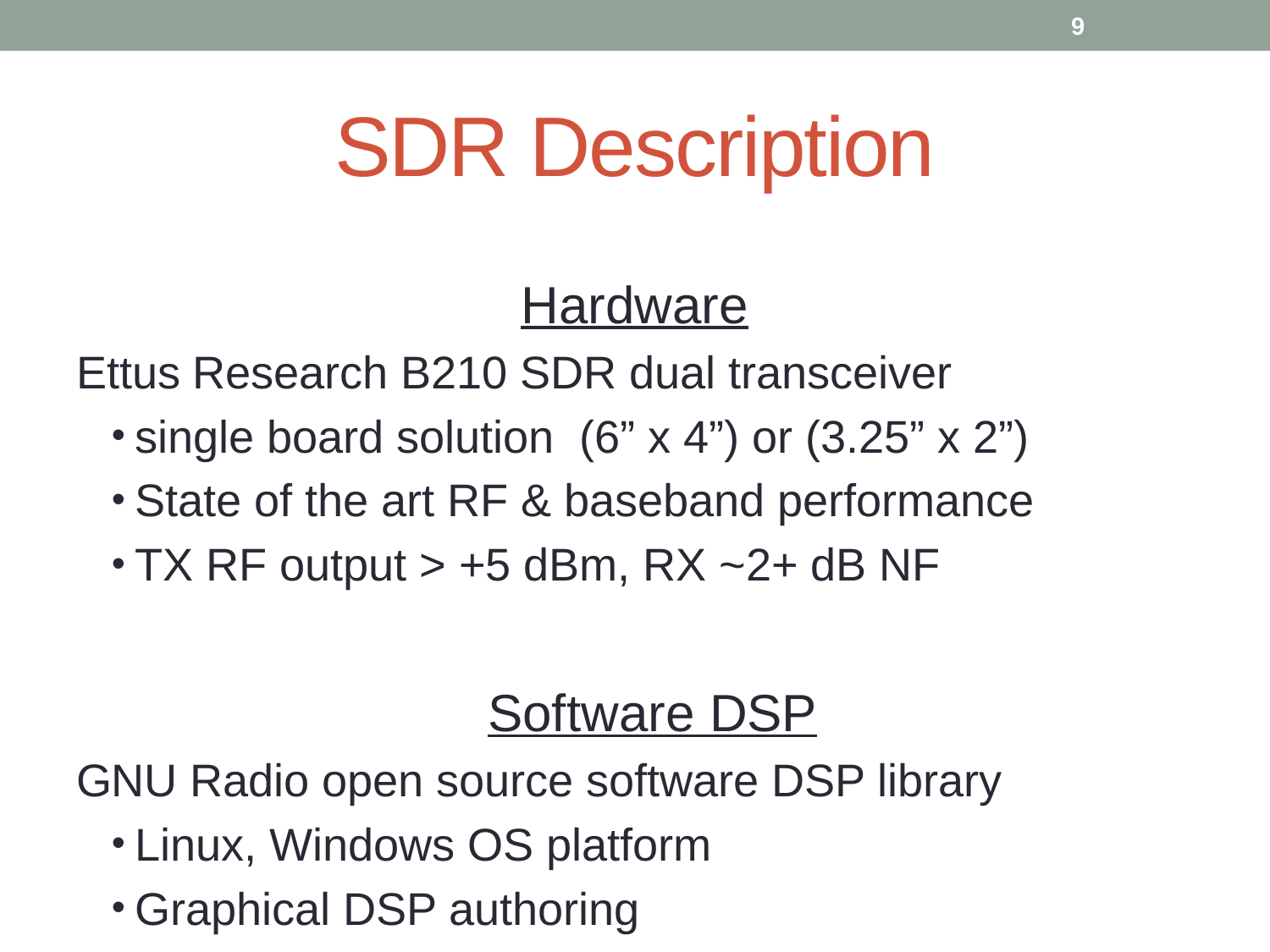

9
# SDR Description
Hardware
Ettus Research B210 SDR dual transceiver
single board solution  (6” x 4”) or (3.25” x 2”)
State of the art RF & baseband performance
TX RF output > +5 dBm, RX ~2+ dB NF

Software DSP
GNU Radio open source software DSP library
Linux, Windows OS platform
Graphical DSP authoring